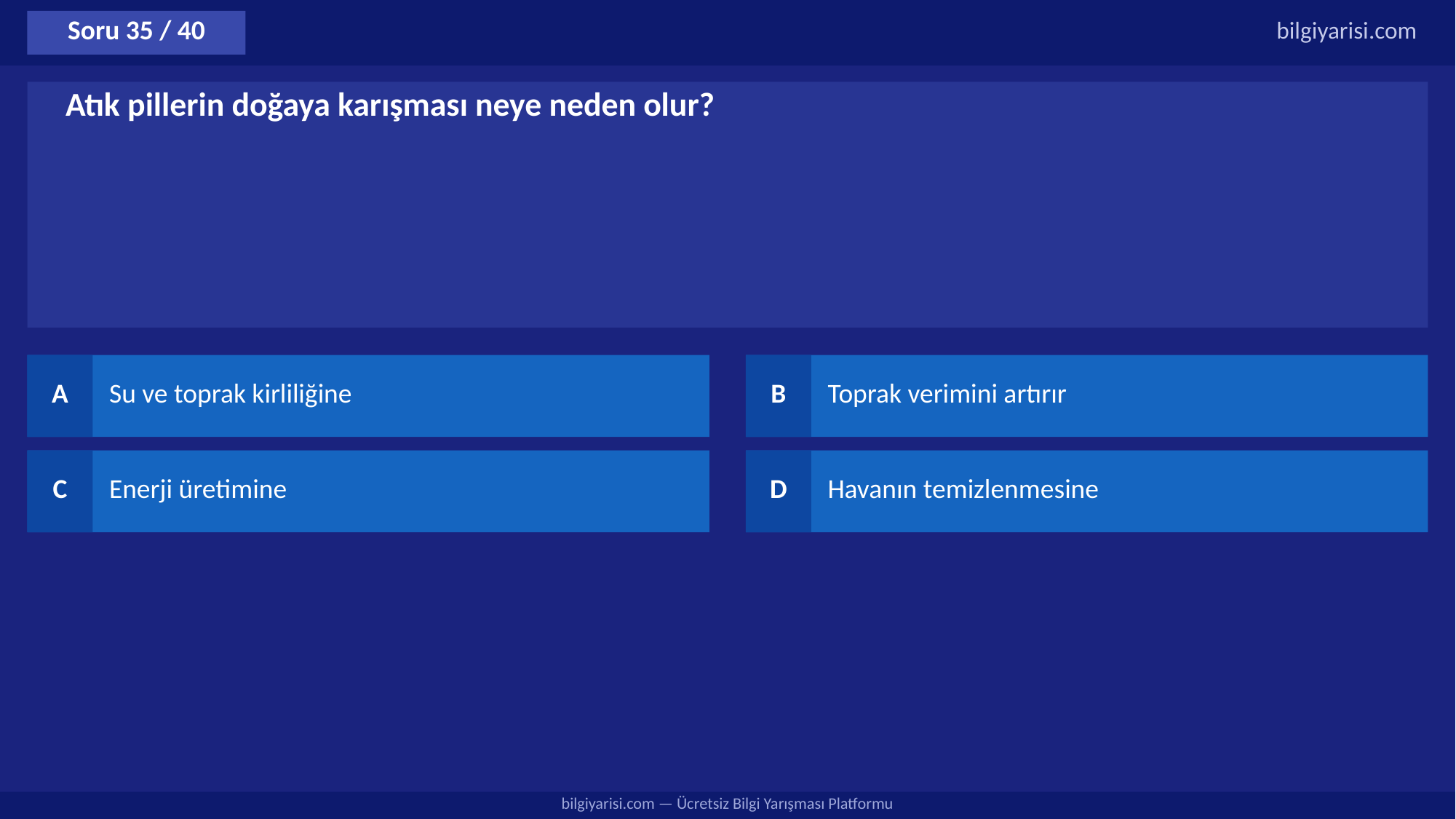

Soru 35 / 40
bilgiyarisi.com

Atık pillerin doğaya karışması neye neden olur?

A
Su ve toprak kirliliğine

B
Toprak verimini artırır

C
Enerji üretimine

D
Havanın temizlenmesine
bilgiyarisi.com — Ücretsiz Bilgi Yarışması Platformu